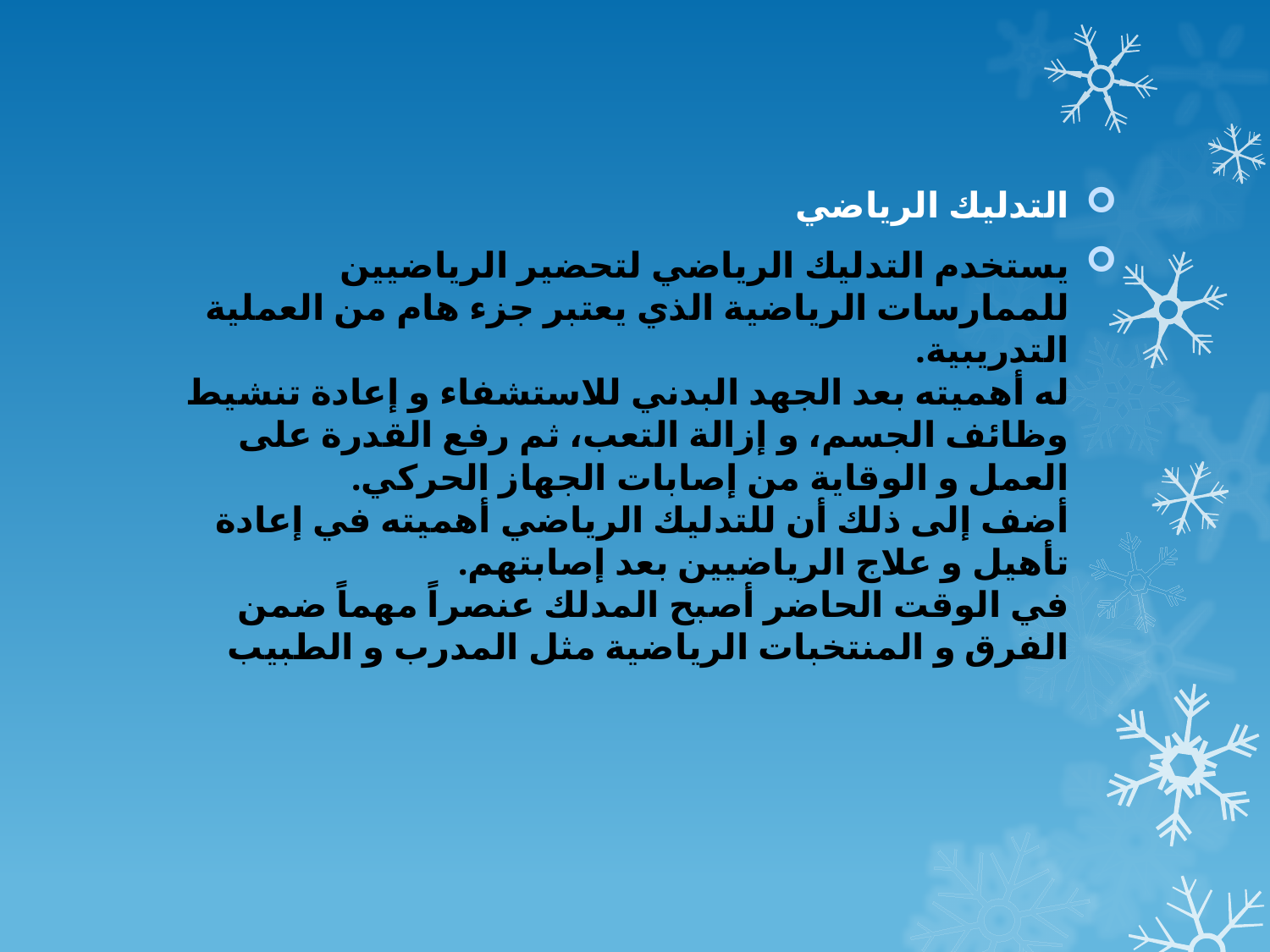

التدليك الرياضي
يستخدم التدليك الرياضي لتحضير الرياضيين للممارسات الرياضية الذي يعتبر جزء هام من العملية التدريبية.
له أهميته بعد الجهد البدني للاستشفاء و إعادة تنشيط وظائف الجسم، و إزالة التعب، ثم رفع القدرة على العمل و الوقاية من إصابات الجهاز الحركي.
أضف إلى ذلك أن للتدليك الرياضي أهميته في إعادة تأهيل و علاج الرياضيين بعد إصابتهم.
في الوقت الحاضر أصبح المدلك عنصراً مهماً ضمن الفرق و المنتخبات الرياضية مثل المدرب و الطبيب